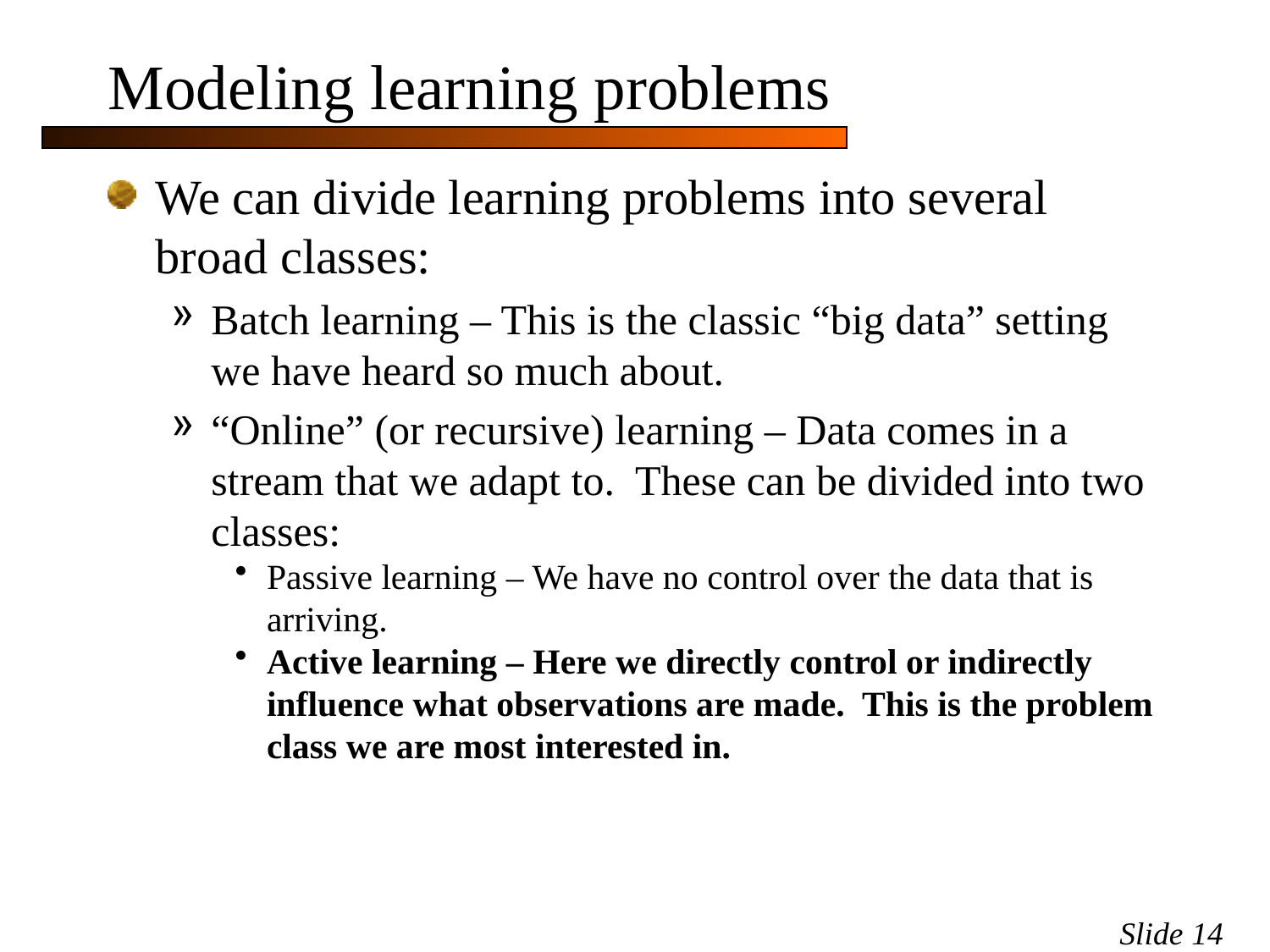

# Modeling learning problems
We can divide learning problems into several broad classes:
Batch learning – This is the classic “big data” setting we have heard so much about.
“Online” (or recursive) learning – Data comes in a stream that we adapt to.  These can be divided into two classes:
Passive learning – We have no control over the data that is arriving.
Active learning – Here we directly control or indirectly influence what observations are made.  This is the problem class we are most interested in.
Slide 14